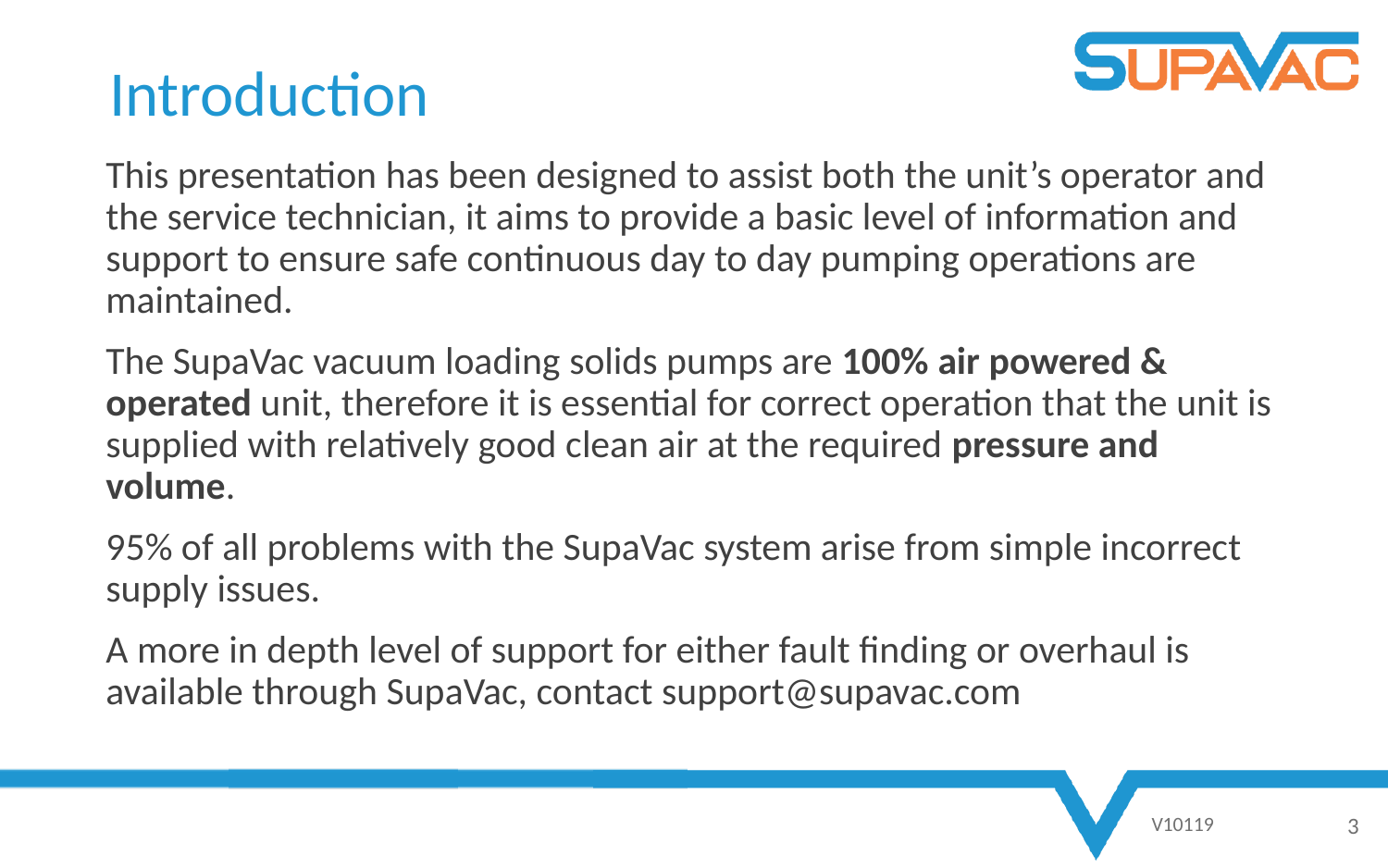

# Introduction
This presentation has been designed to assist both the unit’s operator and the service technician, it aims to provide a basic level of information and support to ensure safe continuous day to day pumping operations are maintained.
The SupaVac vacuum loading solids pumps are 100% air powered & operated unit, therefore it is essential for correct operation that the unit is supplied with relatively good clean air at the required pressure and volume.
95% of all problems with the SupaVac system arise from simple incorrect supply issues.
A more in depth level of support for either fault finding or overhaul is available through SupaVac, contact support@supavac.com
V10119
3